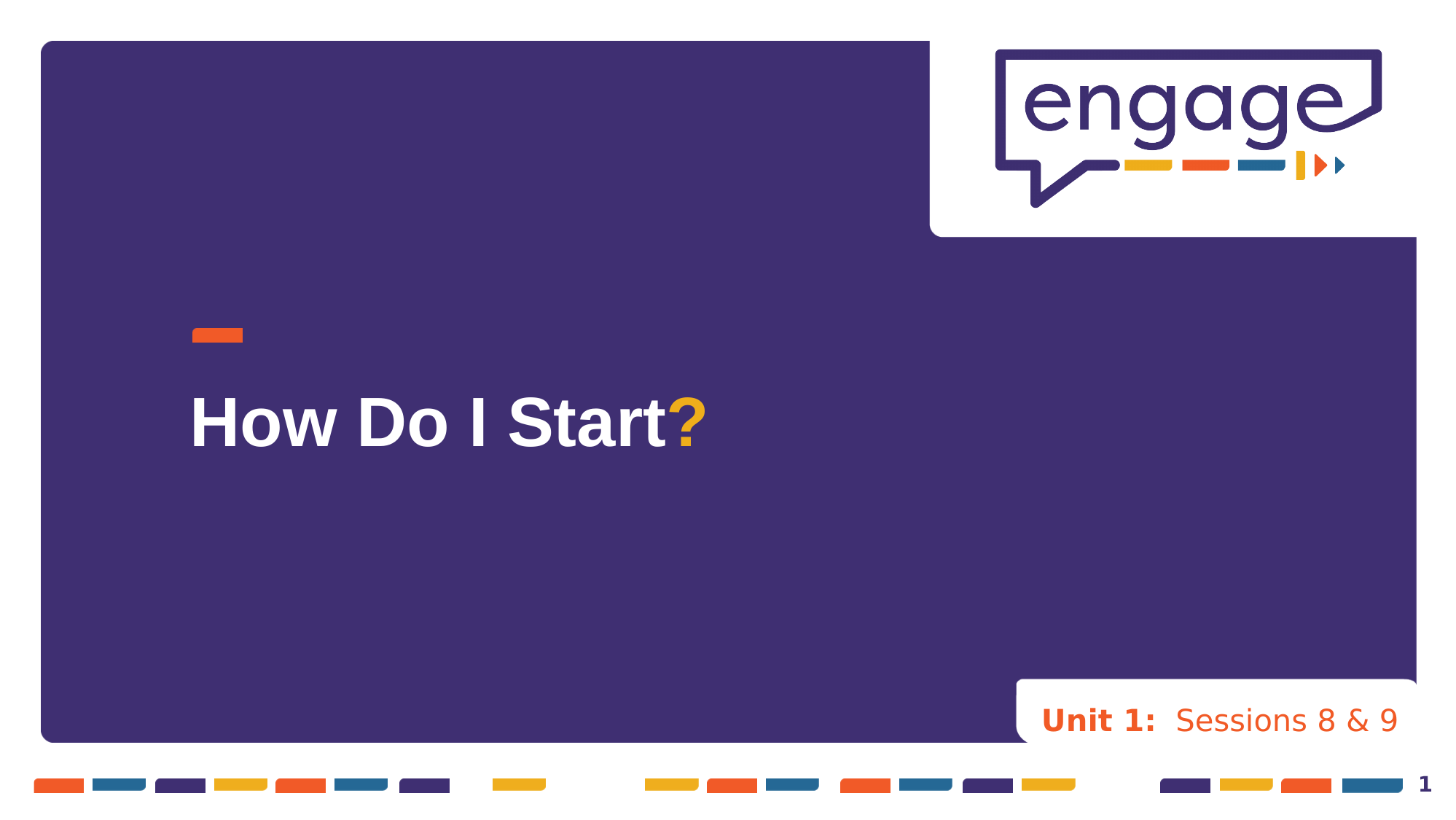

# How Do I Start?
Unit 1:
Sessions 8 & 9